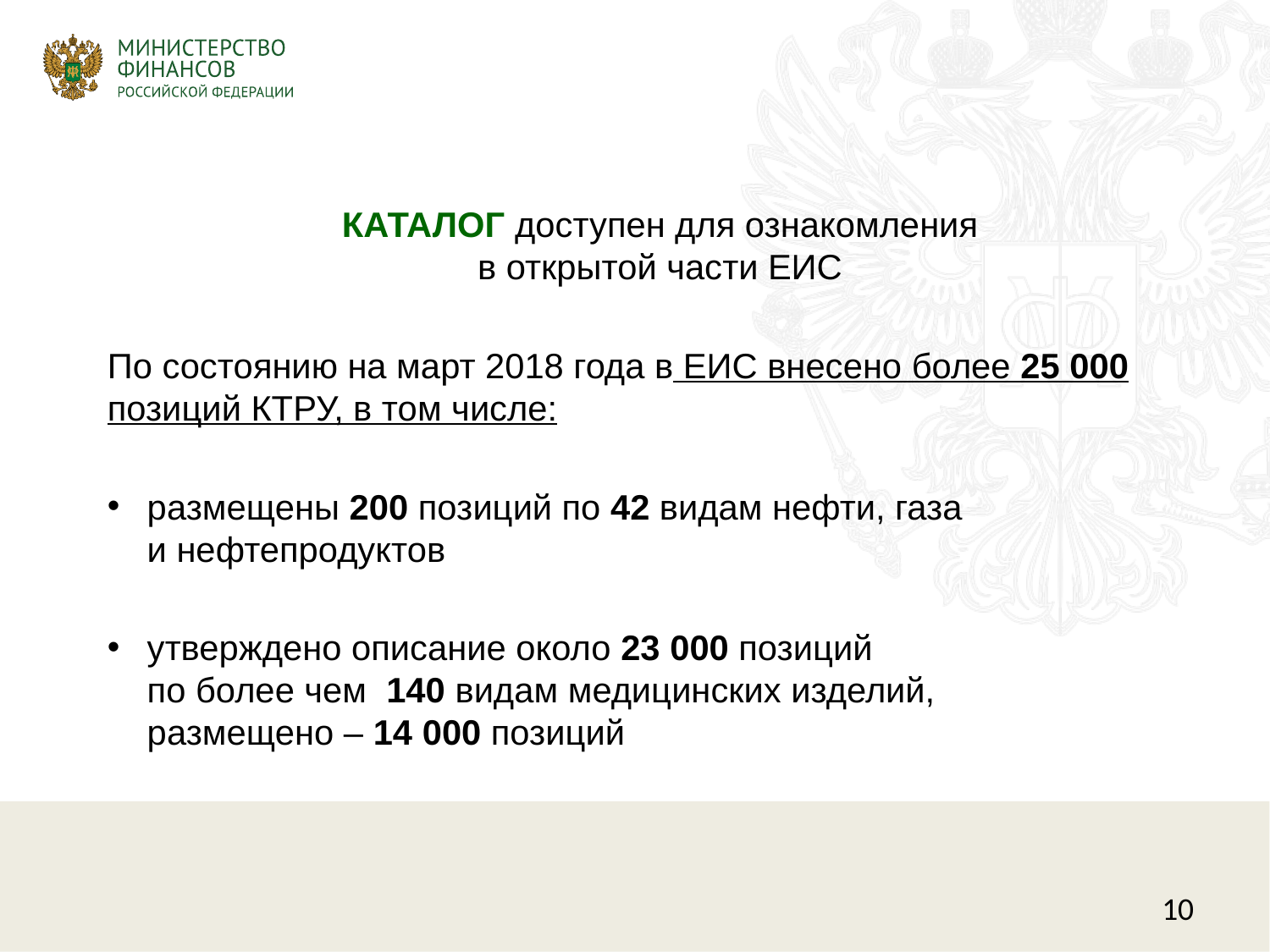

КАТАЛОГ доступен для ознакомления
в открытой части ЕИС

По состоянию на март 2018 года в ЕИС внесено более 25 000 позиций КТРУ, в том числе:

размещены 200 позиций по 42 видам нефти, газа
и нефтепродуктов

утверждено описание около 23 000 позиций
по более чем  140 видам медицинских изделий,
размещено – 14 000 позиций

10